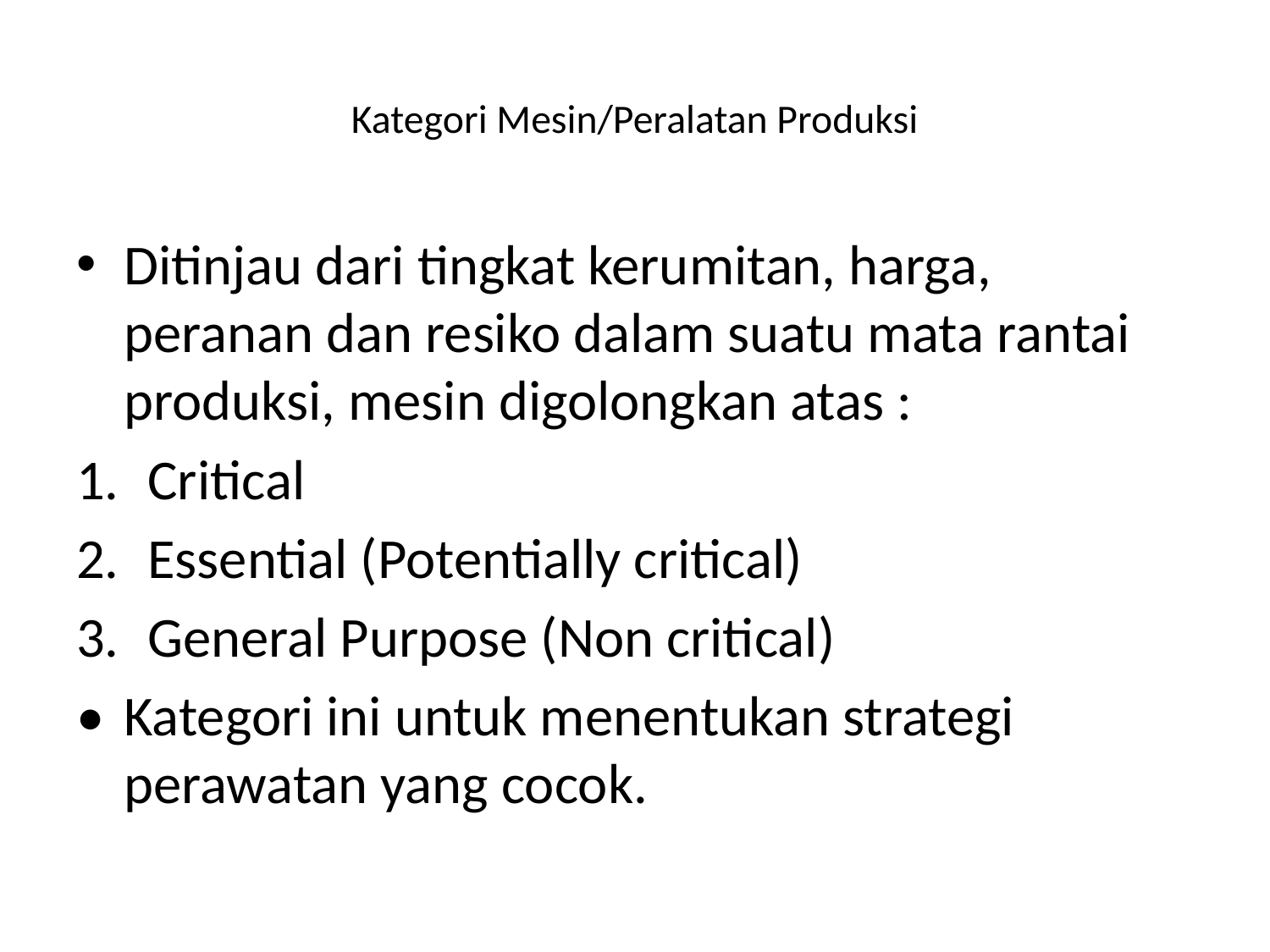

# Kategori Mesin/Peralatan Produksi
Ditinjau dari tingkat kerumitan, harga, peranan dan resiko dalam suatu mata rantai produksi, mesin digolongkan atas :
Critical
Essential (Potentially critical)
General Purpose (Non critical)
• 	Kategori ini untuk menentukan strategi perawatan yang cocok.